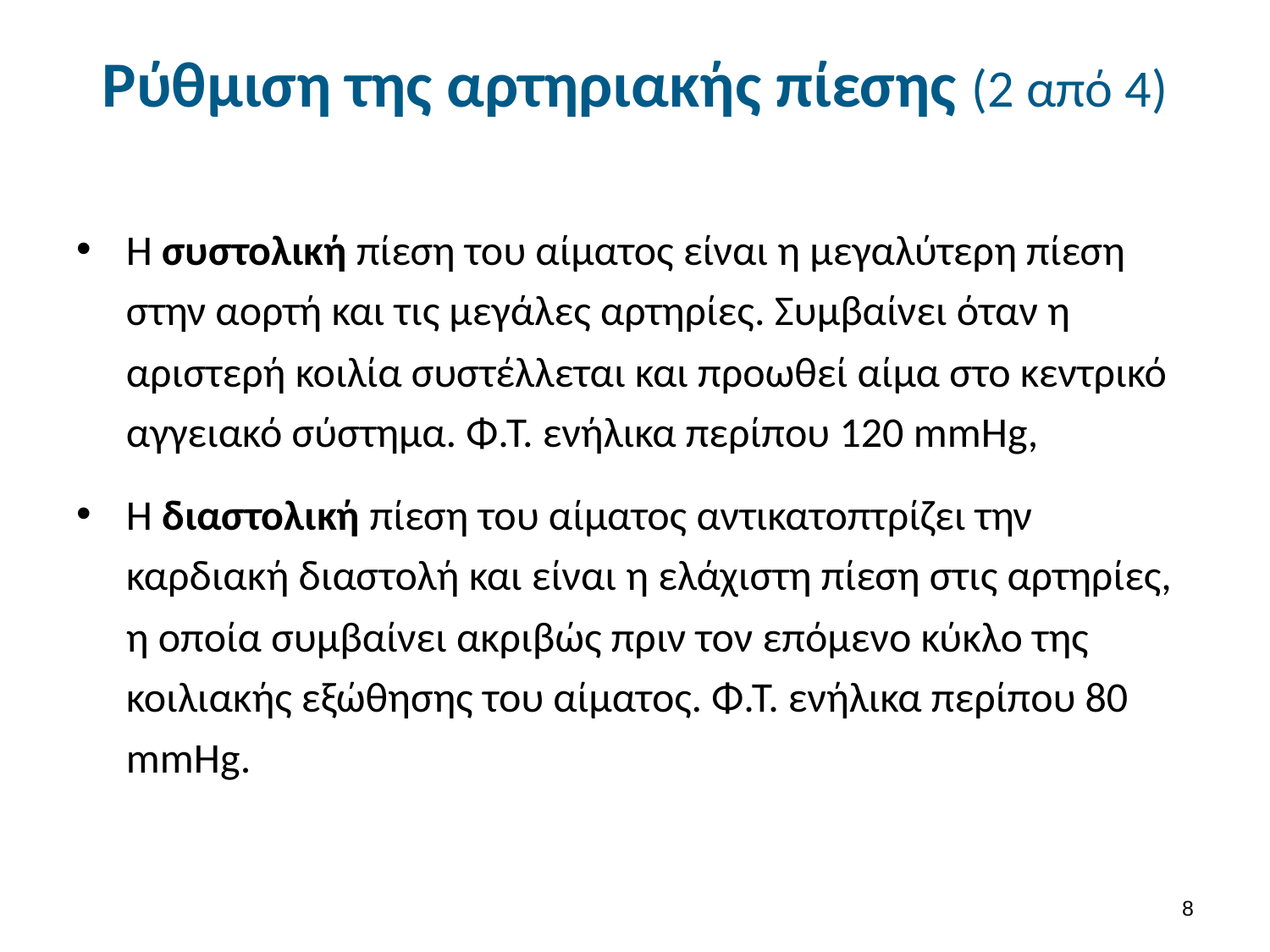

# Ρύθμιση της αρτηριακής πίεσης (2 από 4)
Η συστολική πίεση του αίματος είναι η μεγαλύτερη πίεση στην αορτή και τις μεγάλες αρτηρίες. Συμβαίνει όταν η αριστερή κοιλία συστέλλεται και προωθεί αίμα στο κεντρικό αγγειακό σύστημα. Φ.Τ. ενήλικα περίπου 120 mmHg,
Η διαστολική πίεση του αίματος αντικατοπτρίζει την καρδιακή διαστολή και είναι η ελάχιστη πίεση στις αρτηρίες, η οποία συμβαίνει ακριβώς πριν τον επόμενο κύκλο της κοιλιακής εξώθησης του αίματος. Φ.Τ. ενήλικα περίπου 80 mmHg.
8